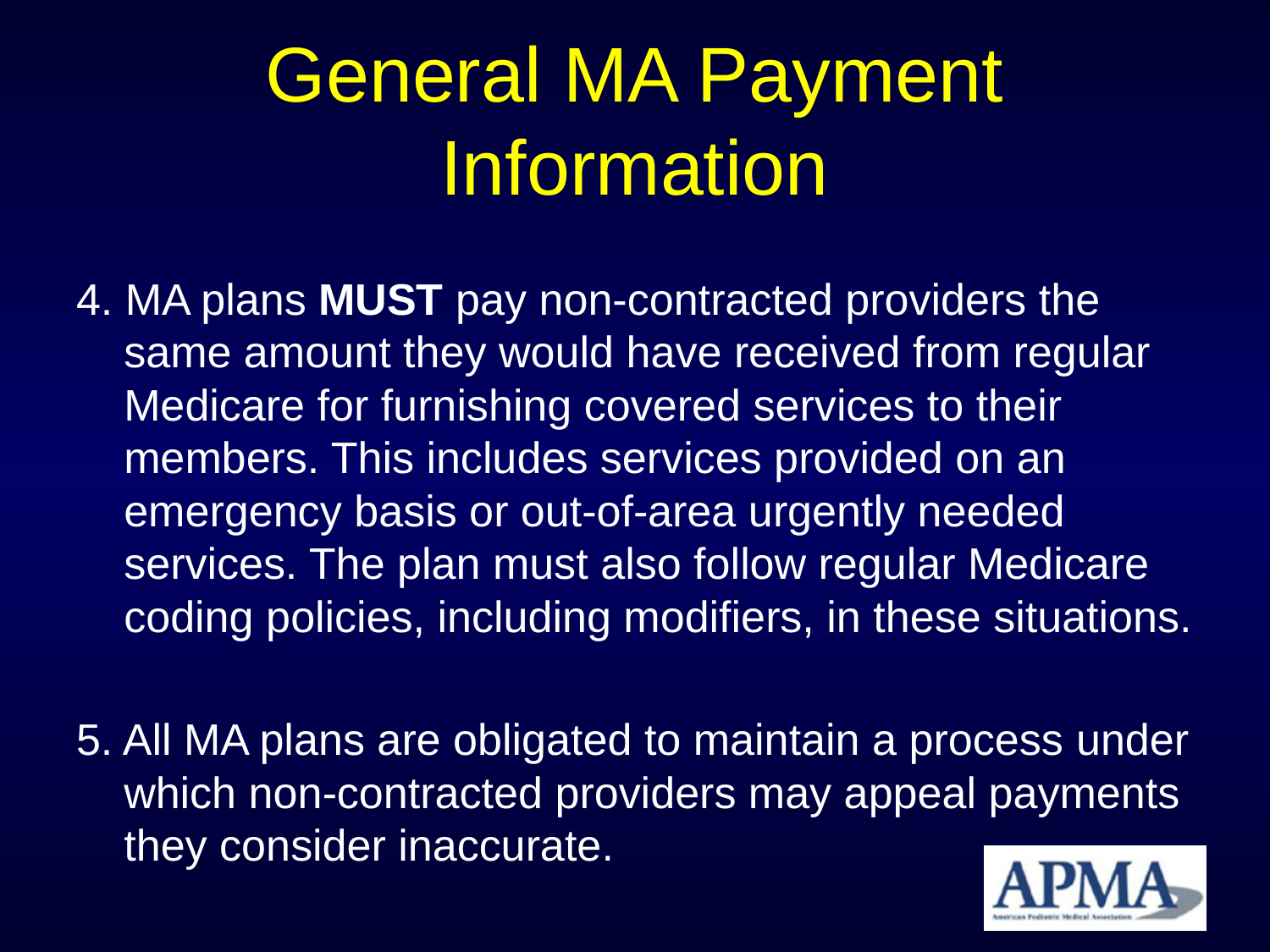

# General MA Payment Information
4. MA plans MUST pay non-contracted providers the same amount they would have received from regular Medicare for furnishing covered services to their members. This includes services provided on an emergency basis or out-of-area urgently needed services. The plan must also follow regular Medicare coding policies, including modifiers, in these situations.

5. All MA plans are obligated to maintain a process under which non-contracted providers may appeal payments they consider inaccurate.